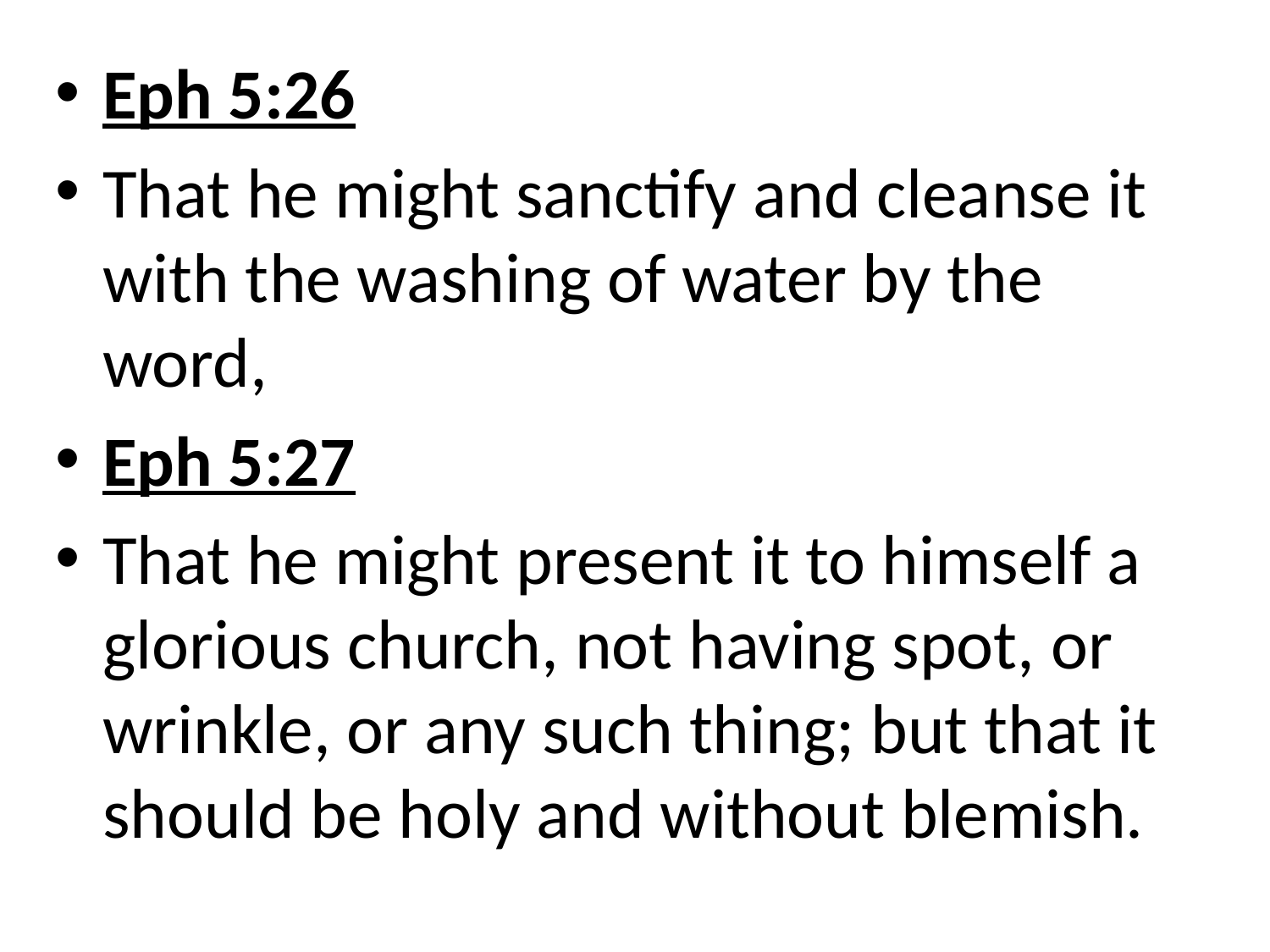

Eph 5:26
That he might sanctify and cleanse it with the washing of water by the word,
Eph 5:27
That he might present it to himself a glorious church, not having spot, or wrinkle, or any such thing; but that it should be holy and without blemish.